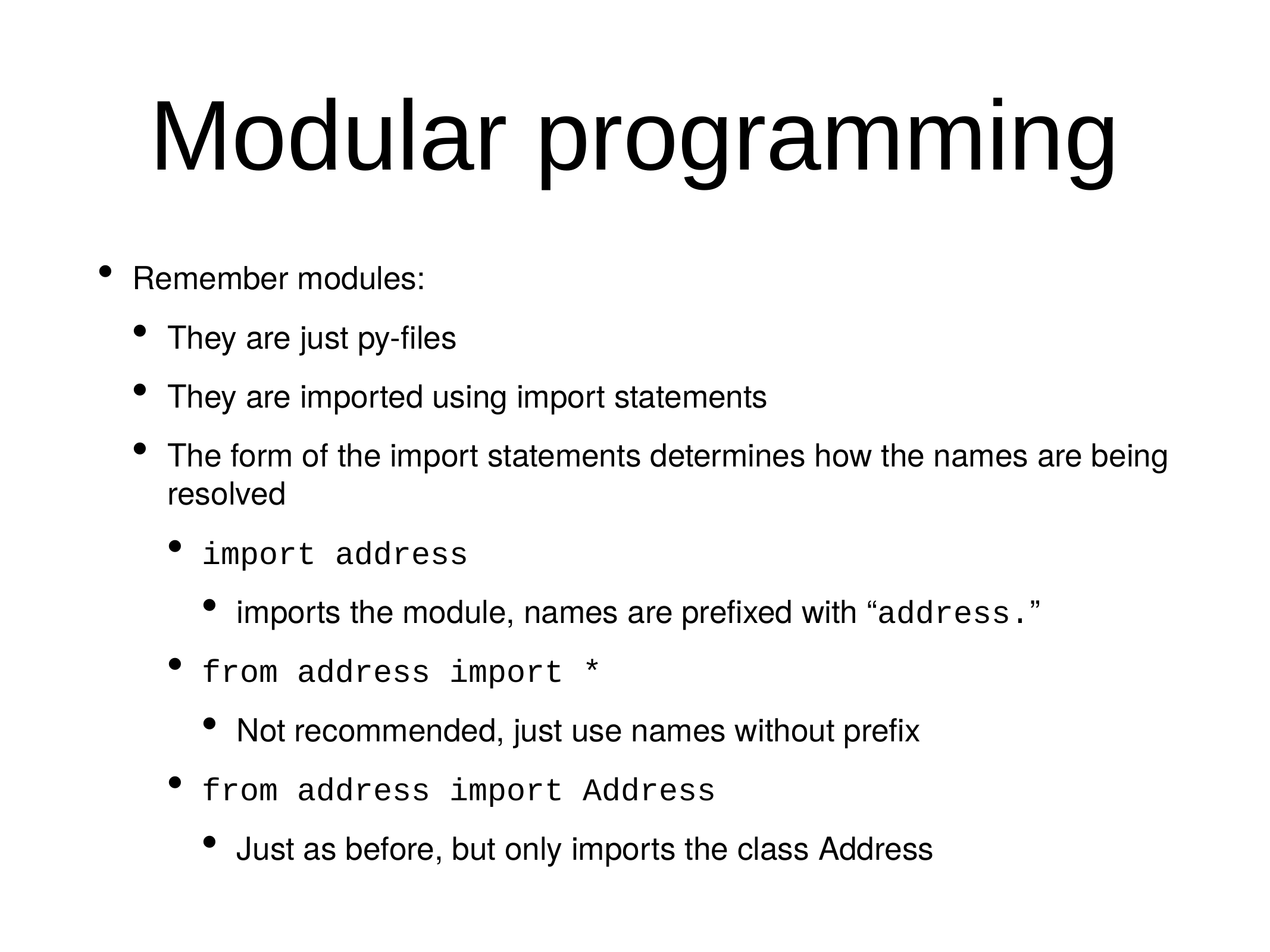

# Modular programming
Remember modules:
They are just py-files
They are imported using import statements
The form of the import statements determines how the names are being resolved
import address
imports the module, names are prefixed with “address.”
from address import *
Not recommended, just use names without prefix
from address import Address
Just as before, but only imports the class Address